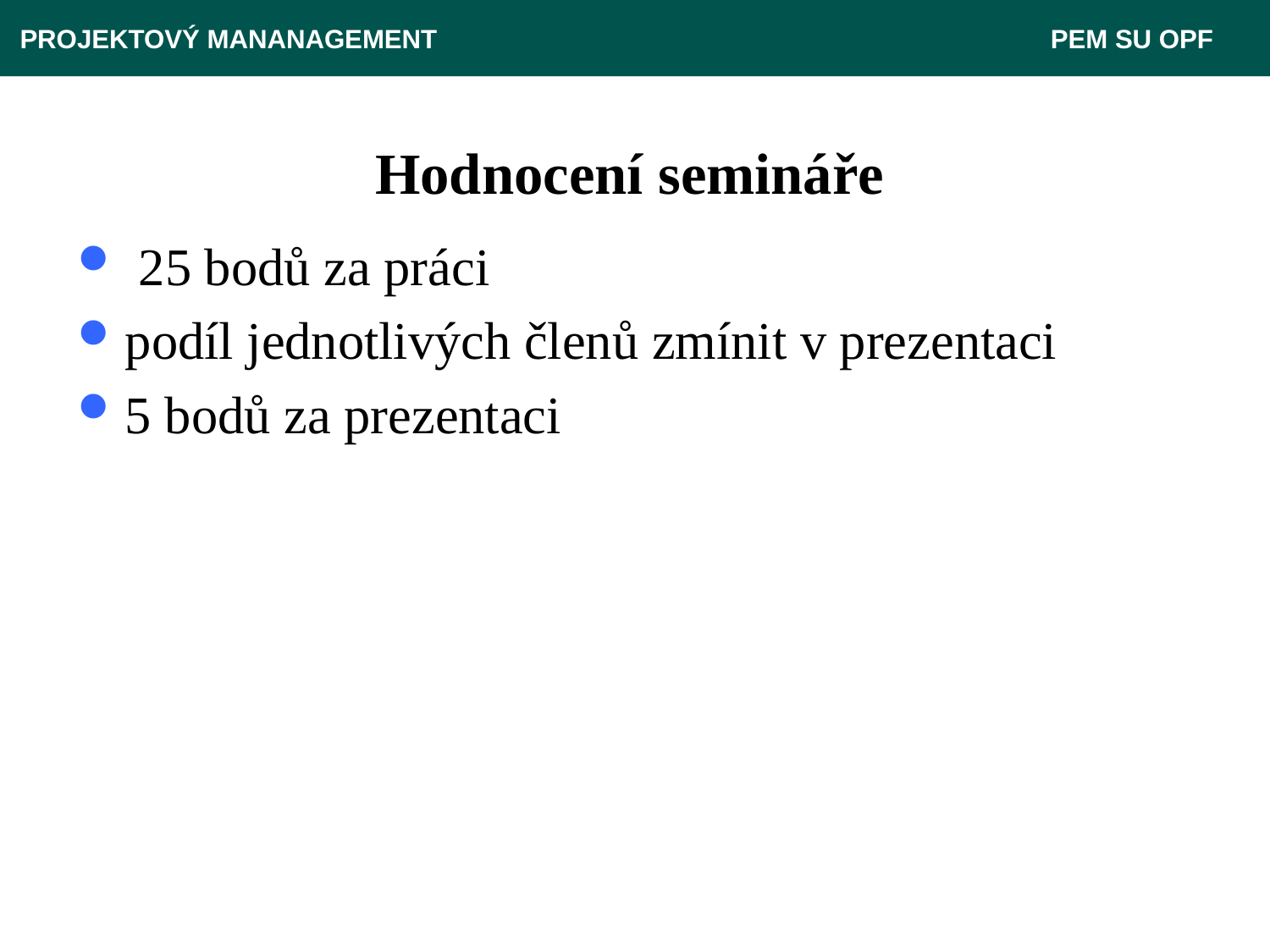

PROJEKTOVÝ MANANAGEMENT					   PEM SU OPF
# Hodnocení semináře
 25 bodů za práci
podíl jednotlivých členů zmínit v prezentaci
5 bodů za prezentaci